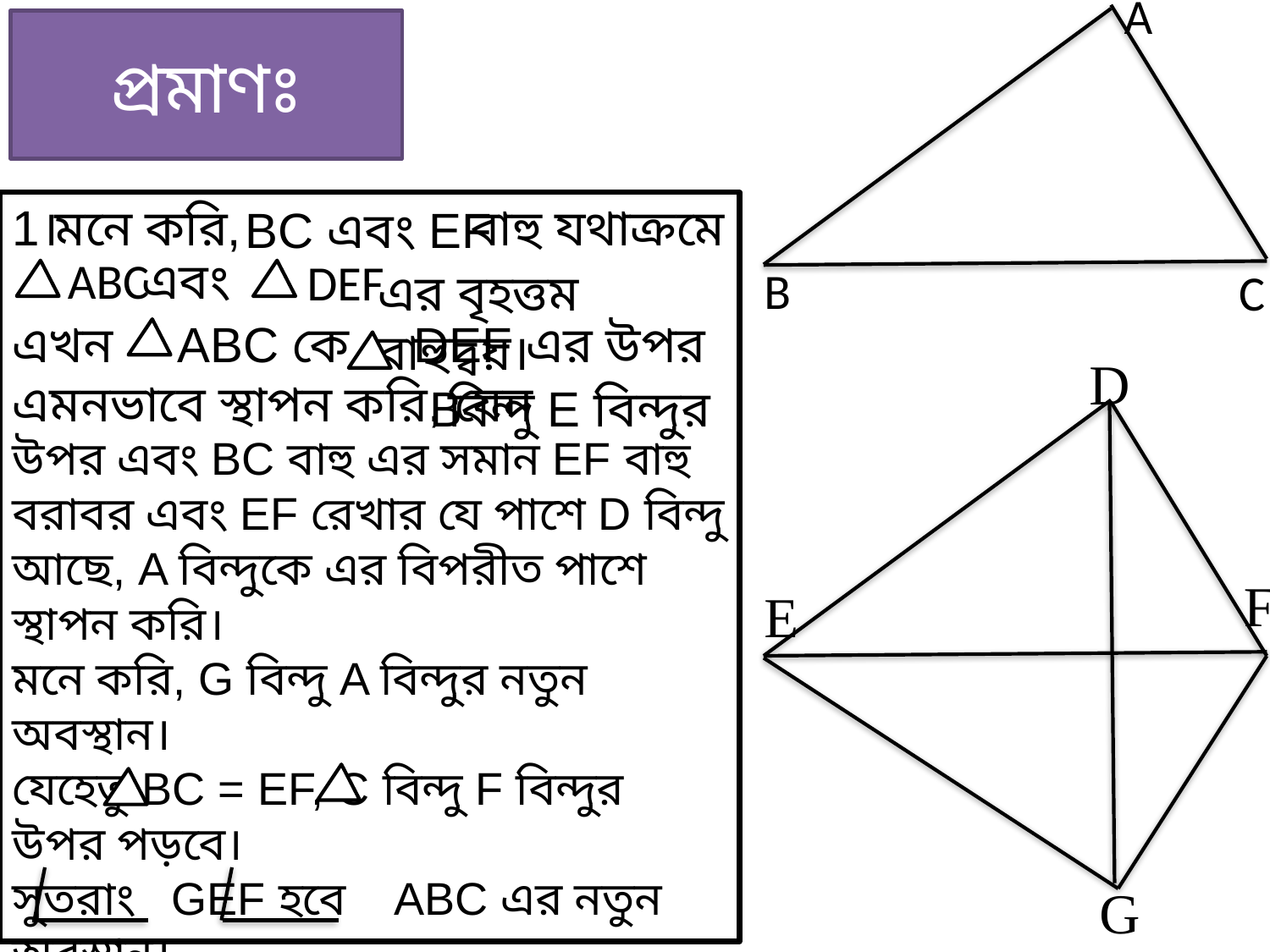

A
প্রমাণঃ
1।

মনে করি,
 বাহু যথাক্রমে

BC এবং EF
  ABC
এবং
  DEF
B
এর বৃহত্তম বাহুদ্বয়।
C

এখন     ABC কে     DEF এর উপর এমনভাবে স্থাপন করি, যেন

D
B
বিন্দু E বিন্দুর
উপর এবং BC বাহু এর সমান EF বাহু বরাবর এবং EF রেখার যে পাশে D বিন্দু আছে, A বিন্দুকে এর বিপরীত পাশে স্থাপন করি।
মনে করি, G বিন্দু A বিন্দুর নতুন অবস্থান।
যেহেতু BC = EF, C বিন্দু F বিন্দুর উপর পড়বে।
সুতরাং   GEF হবে    ABC এর নতুন অবস্থান।
অর্থাৎ, EG = BA, FG = CA ও
   EGF =    BAC ।    D,G যোগ করি।

F
E

G